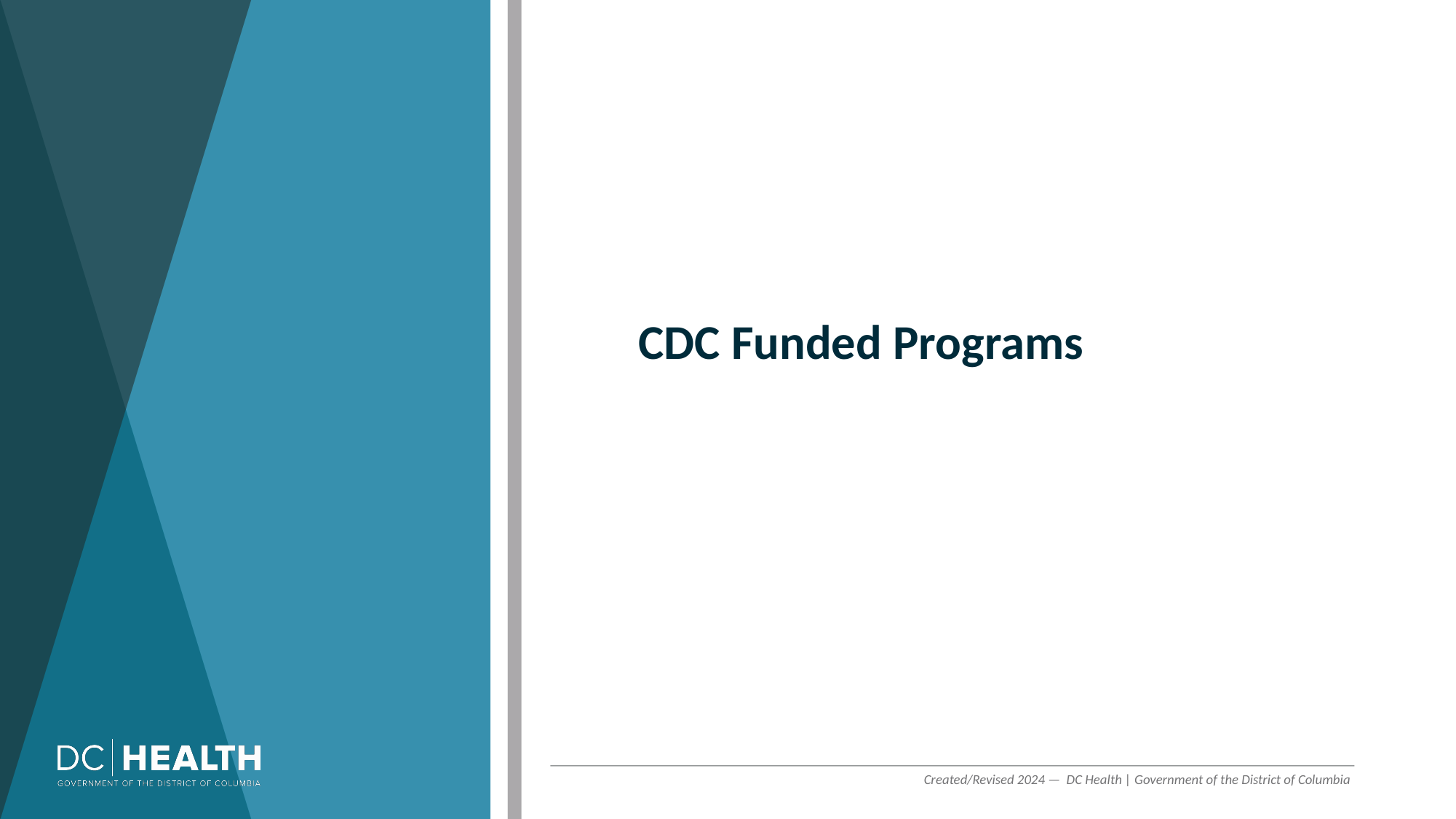

CDC Funded Programs

Created/Revised 2024 —  DC Health | Government of the District of Columbia